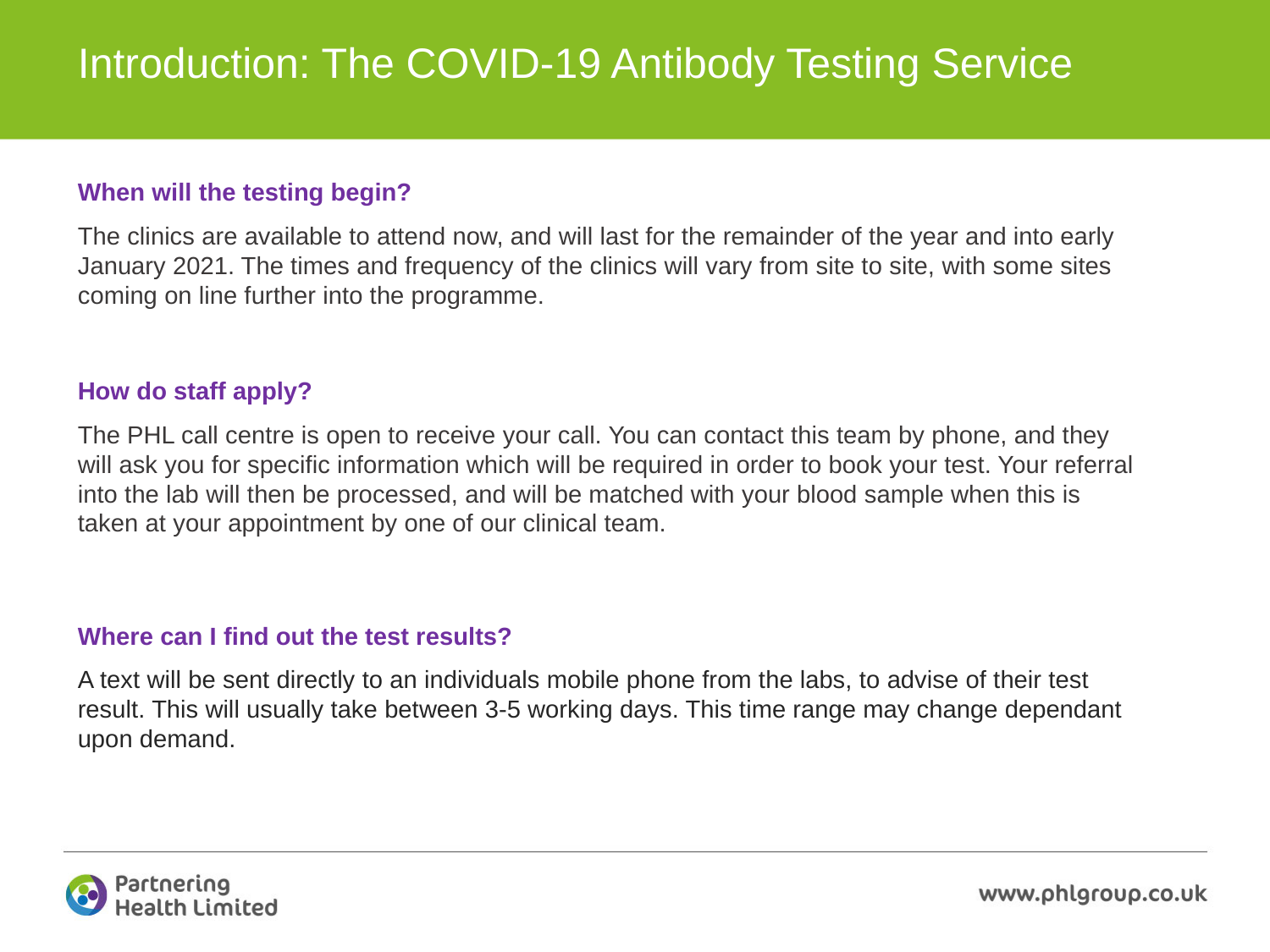

# Introduction: The COVID-19 Antibody Testing Service
When will the testing begin?
The clinics are available to attend now, and will last for the remainder of the year and into early January 2021. The times and frequency of the clinics will vary from site to site, with some sites coming on line further into the programme.
How do staff apply?
The PHL call centre is open to receive your call. You can contact this team by phone, and they will ask you for specific information which will be required in order to book your test. Your referral into the lab will then be processed, and will be matched with your blood sample when this is taken at your appointment by one of our clinical team.
Where can I find out the test results?
A text will be sent directly to an individuals mobile phone from the labs, to advise of their test result. This will usually take between 3-5 working days. This time range may change dependant upon demand.